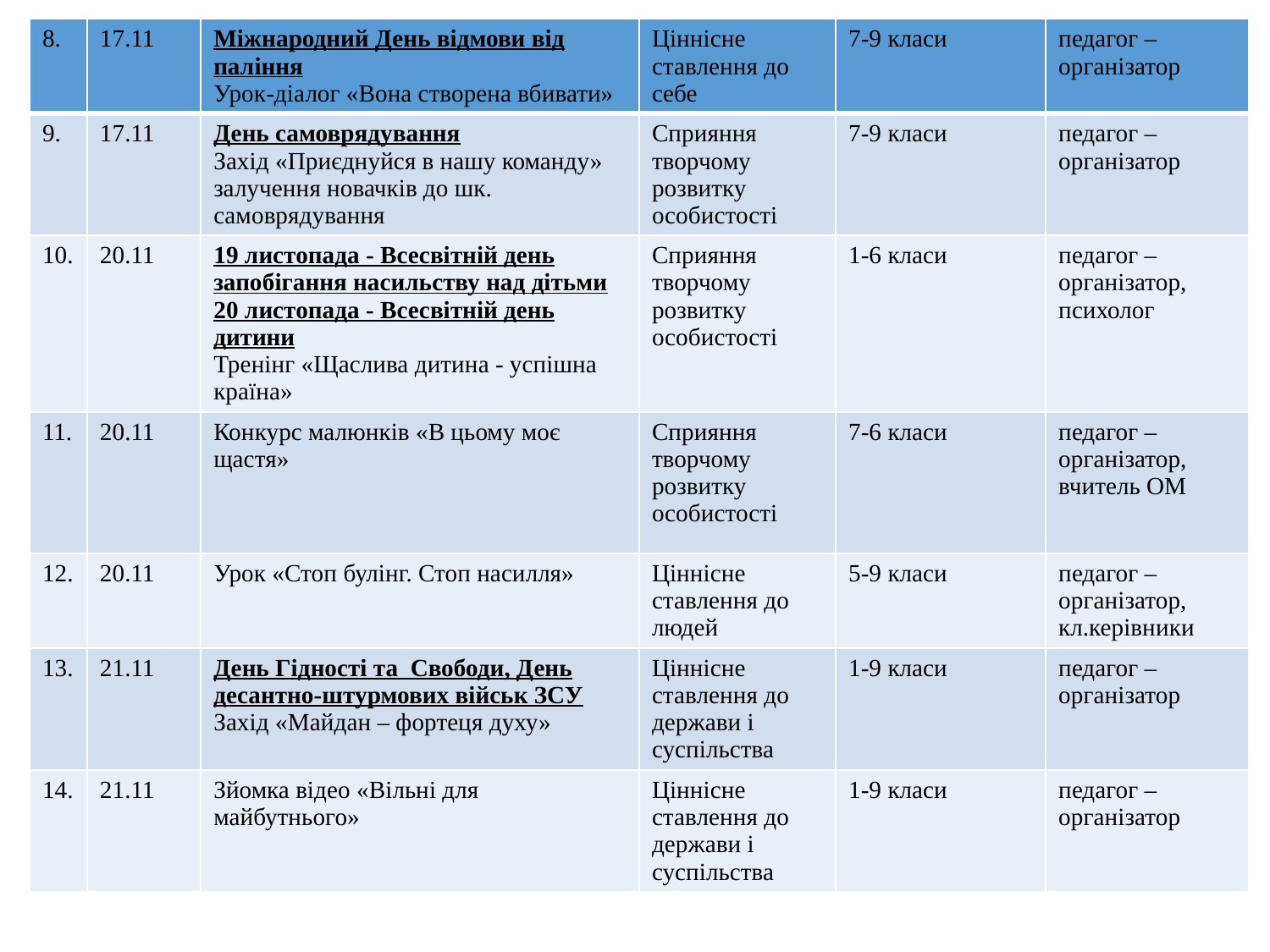

| 8. | 17.11 | Міжнародний День відмови від паління Урок-діалог «Вона створена вбивати» | Ціннісне ставлення до себе | 7-9 класи | педагог –організатор |
| --- | --- | --- | --- | --- | --- |
| 9. | 17.11 | День самоврядування Захід «Приєднуйся в нашу команду» залучення новачків до шк. самоврядування | Сприяння творчому розвитку особистості | 7-9 класи | педагог –організатор |
| 10. | 20.11 | 19 листопада - Всесвітній день запобігання насильству над дітьми 20 листопада - Всесвітній день дитини Тренінг «Щаслива дитина - успішна країна» | Сприяння творчому розвитку особистості | 1-6 класи | педагог –організатор, психолог |
| 11. | 20.11 | Конкурс малюнків «В цьому моє щастя» | Сприяння творчому розвитку особистості | 7-6 класи | педагог –організатор, вчитель ОМ |
| 12. | 20.11 | Урок «Стоп булінг. Стоп насилля» | Ціннісне ставлення до людей | 5-9 класи | педагог –організатор, кл.керівники |
| 13. | 21.11 | День Гідності та Свободи, День десантно-штурмових військ ЗСУ Захід «Майдан – фортеця духу» | Ціннісне ставлення до держави і суспільства | 1-9 класи | педагог –організатор |
| 14. | 21.11 | Зйомка відео «Вільні для майбутнього» | Ціннісне ставлення до держави і суспільства | 1-9 класи | педагог –організатор |